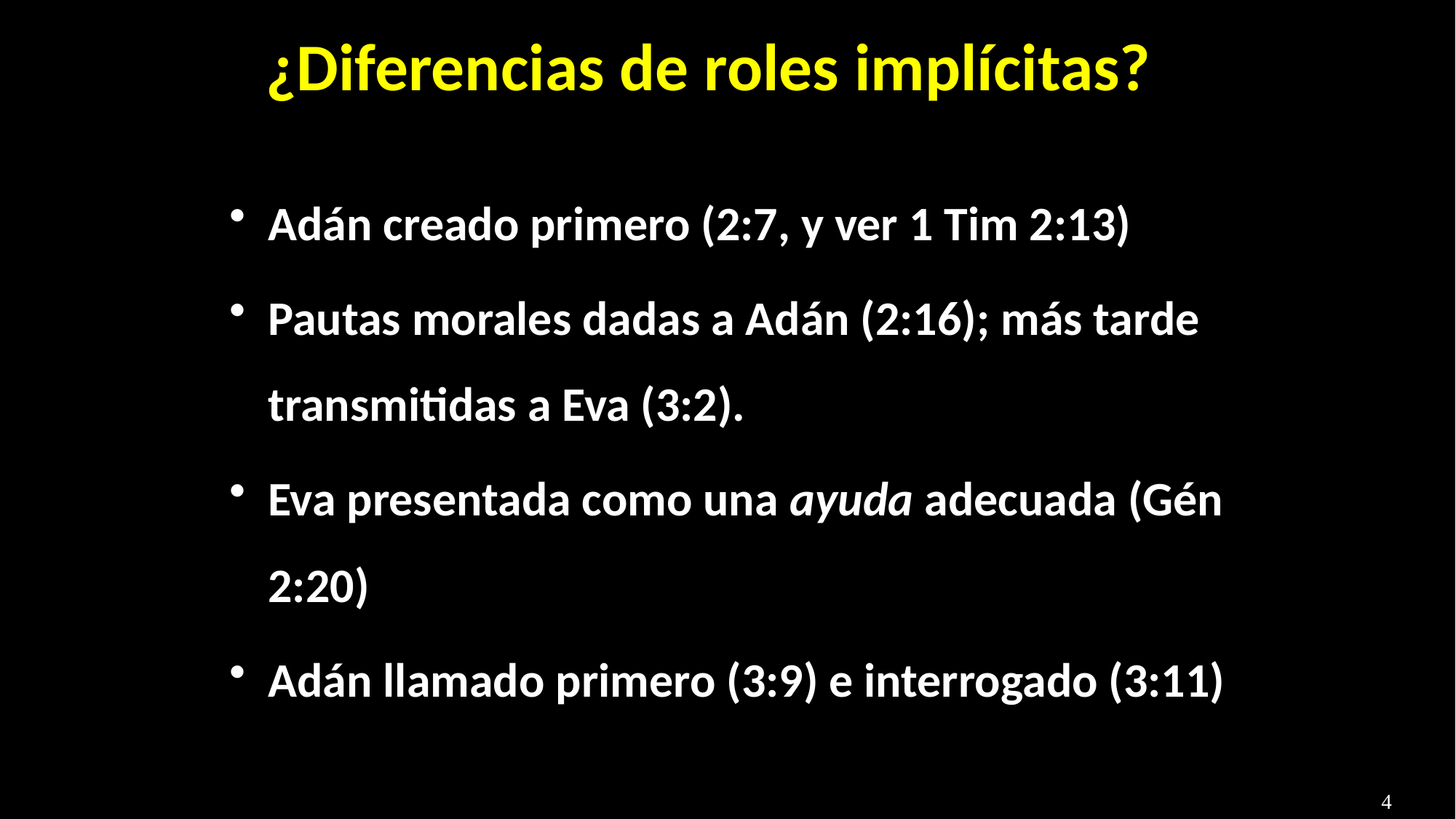

# ¿Diferencias de roles implícitas?
Adán creado primero (2:7, y ver 1 Tim 2:13)
Pautas morales dadas a Adán (2:16); más tarde transmitidas a Eva (3:2).
Eva presentada como una ayuda adecuada (Gén 2:20)
Adán llamado primero (3:9) e interrogado (3:11)
4